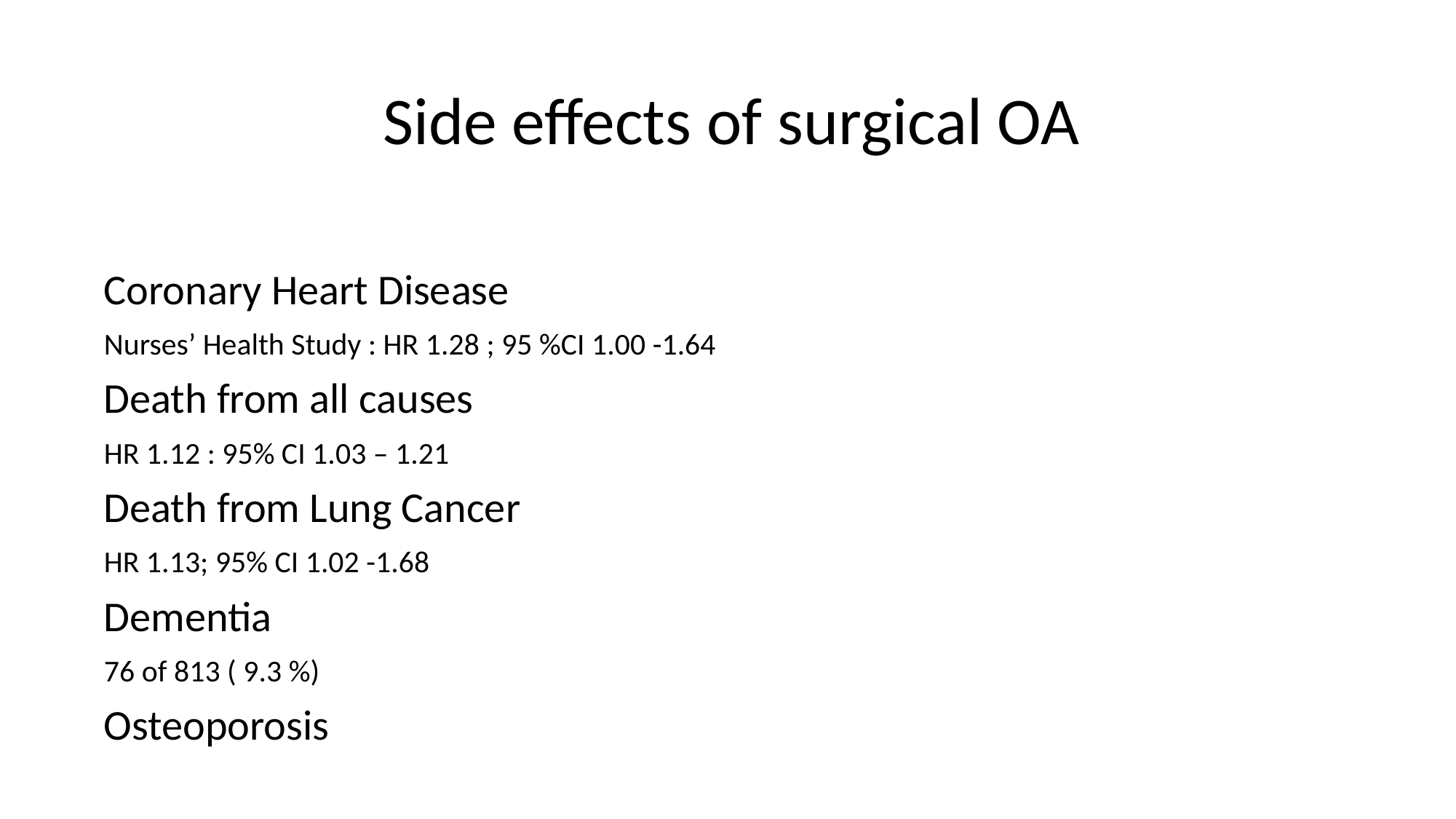

# Side effects of surgical OA
Coronary Heart Disease
Nurses’ Health Study : HR 1.28 ; 95 %CI 1.00 -1.64
Death from all causes
HR 1.12 : 95% CI 1.03 – 1.21
Death from Lung Cancer
HR 1.13; 95% CI 1.02 -1.68
Dementia
76 of 813 ( 9.3 %)
Osteoporosis